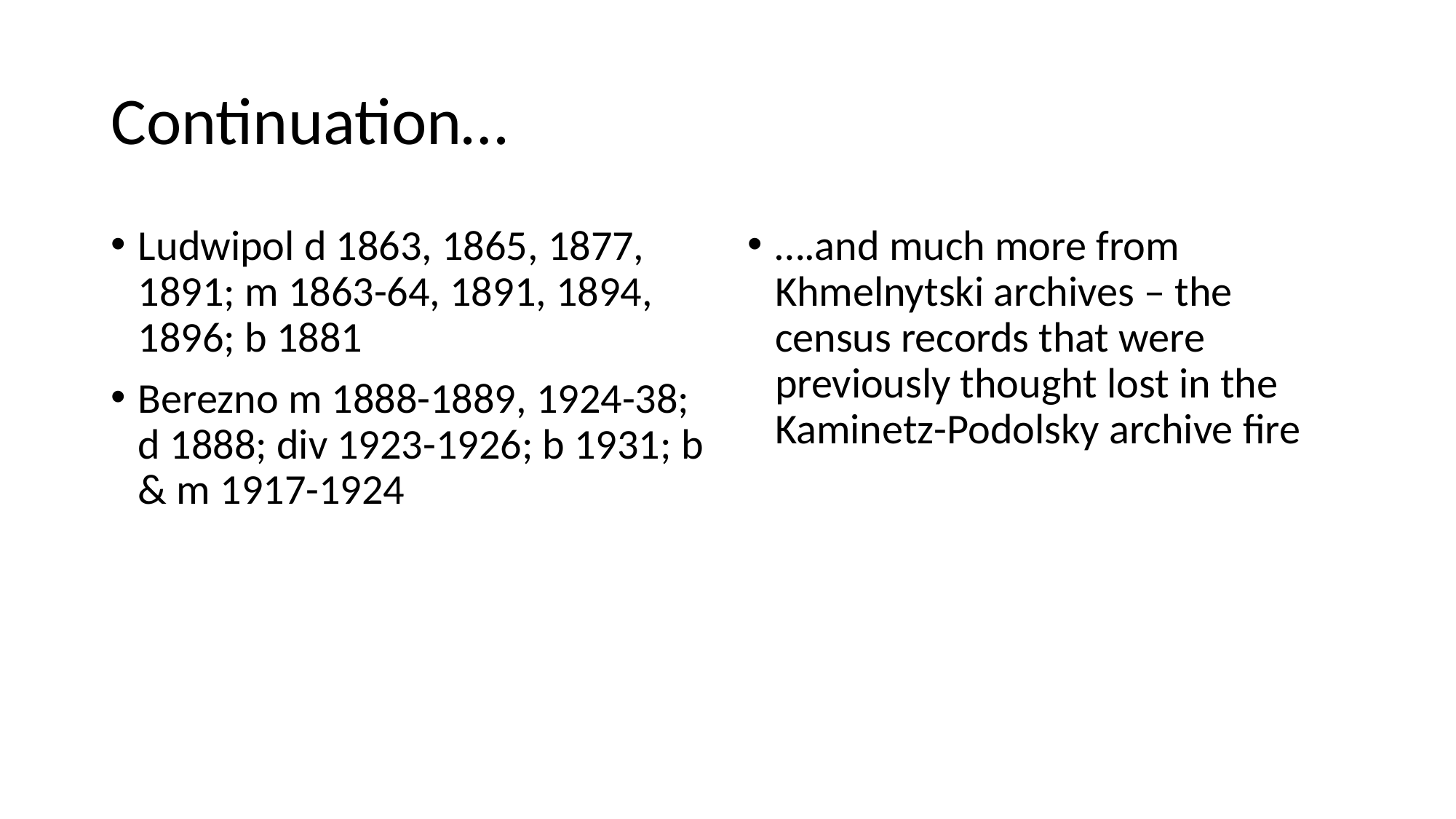

# Continuation…
Ludwipol d 1863, 1865, 1877, 1891; m 1863-64, 1891, 1894, 1896; b 1881
Berezno m 1888-1889, 1924-38; d 1888; div 1923-1926; b 1931; b & m 1917-1924

….and much more from Khmelnytski archives – the census records that were previously thought lost in the Kaminetz-Podolsky archive fire